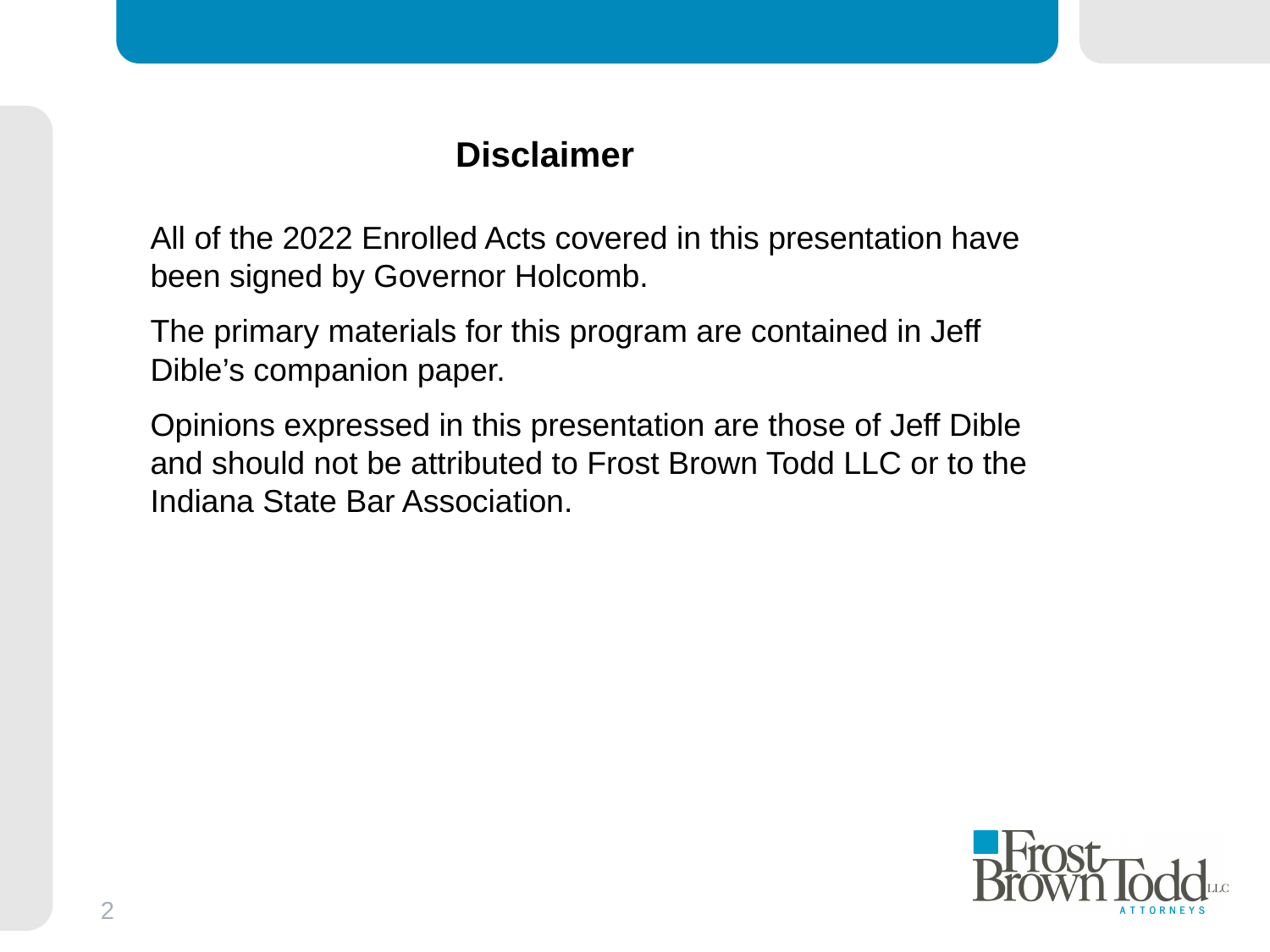

# Disclaimer
All of the 2022 Enrolled Acts covered in this presentation have been signed by Governor Holcomb.
The primary materials for this program are contained in Jeff Dible’s companion paper.
Opinions expressed in this presentation are those of Jeff Dible and should not be attributed to Frost Brown Todd LLC or to the Indiana State Bar Association.

2